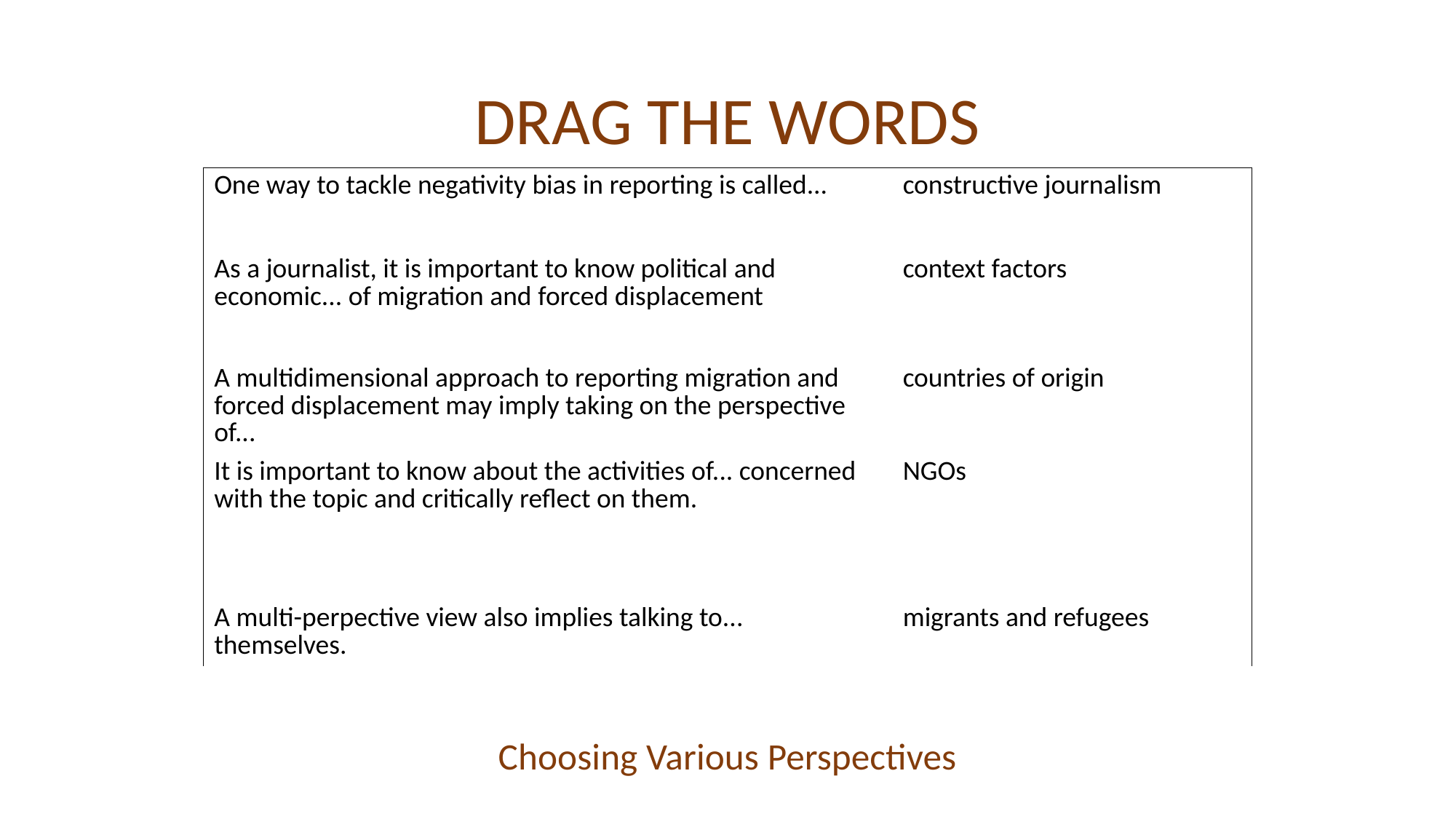

# DRAG THE WORDS
| One way to tackle negativity bias in reporting is called... | constructive journalism |
| --- | --- |
| As a journalist, it is important to know political and economic... of migration and forced displacement | context factors |
| A multidimensional approach to reporting migration and forced displacement may imply taking on the perspective of... | countries of origin |
| It is important to know about the activities of... concerned with the topic and critically reflect on them. | NGOs |
| A multi-perpective view also implies talking to... themselves. | migrants and refugees |

Choosing Various Perspectives